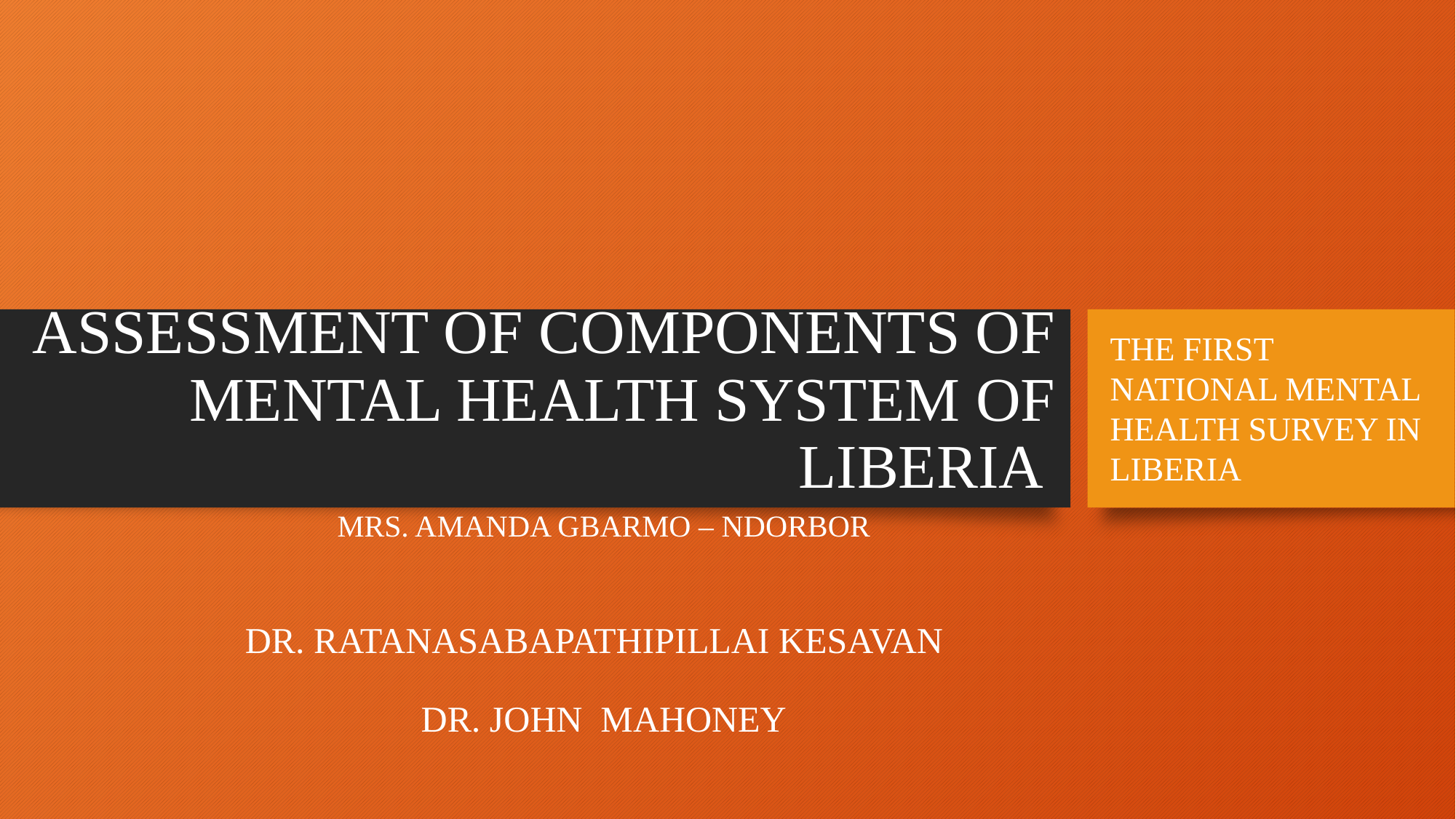

# ASSESSMENT OF COMPONENTS OF MENTAL HEALTH SYSTEM OF LIBERIA
THE FIRST NATIONAL MENTAL HEALTH SURVEY IN LIBERIA
 MRS. AMANDA GBARMO – NDORBOR
DR. RATANASABAPATHIPILLAI KESAVAN
DR. JOHN  MAHONEY